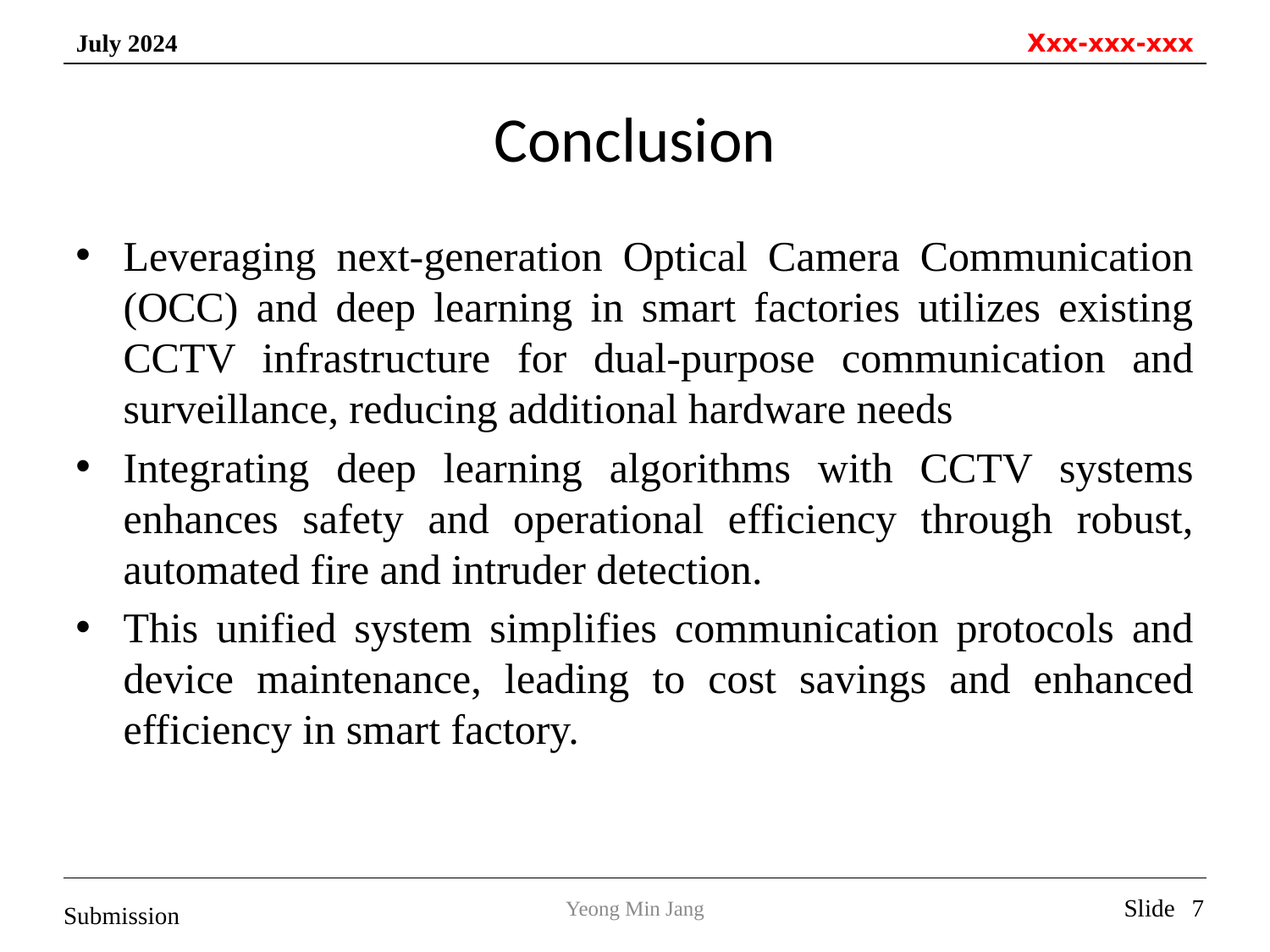

# Conclusion
Leveraging next-generation Optical Camera Communication (OCC) and deep learning in smart factories utilizes existing CCTV infrastructure for dual-purpose communication and surveillance, reducing additional hardware needs
Integrating deep learning algorithms with CCTV systems enhances safety and operational efficiency through robust, automated fire and intruder detection.
This unified system simplifies communication protocols and device maintenance, leading to cost savings and enhanced efficiency in smart factory.